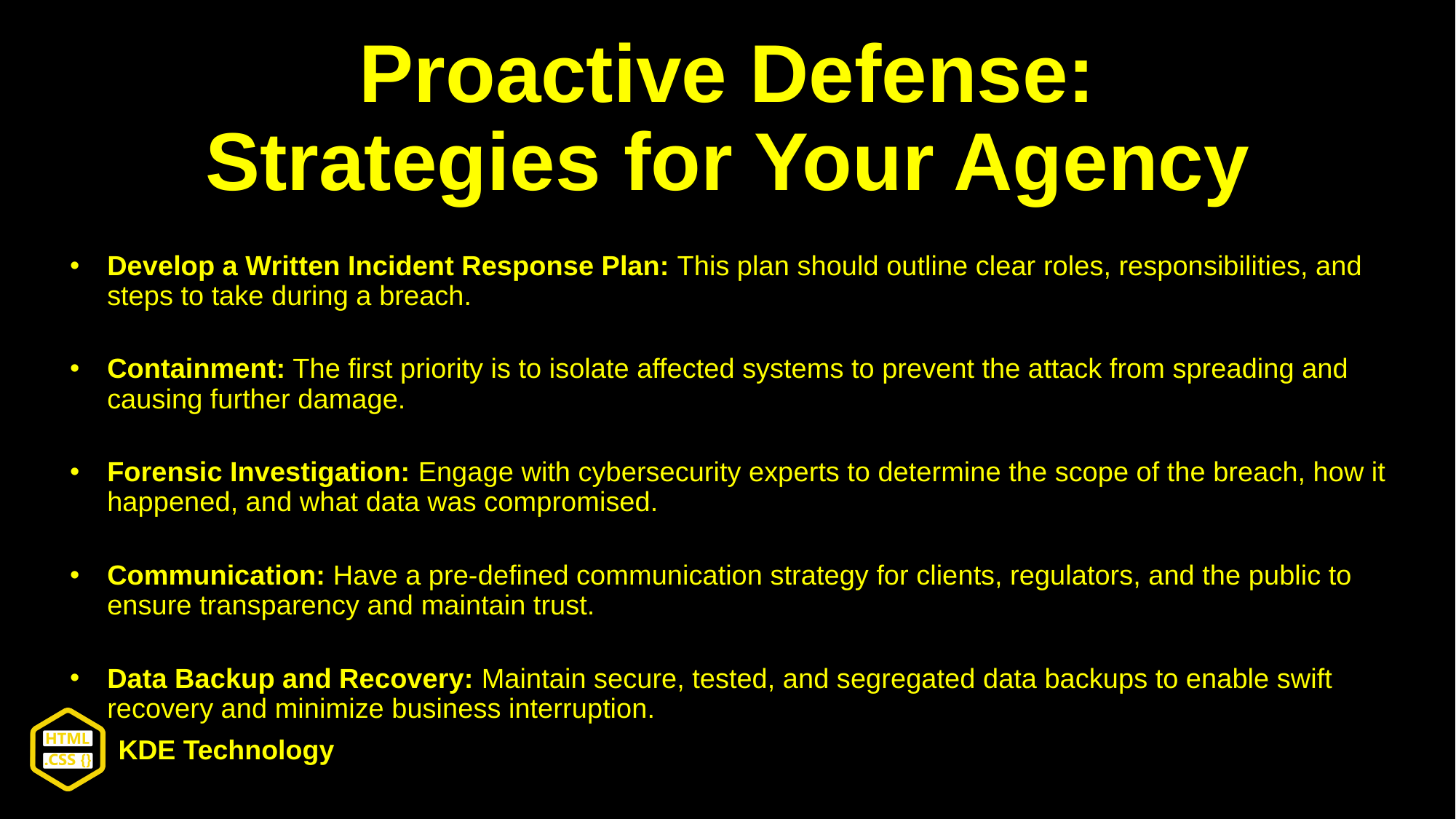

# Proactive Defense: Strategies for Your Agency

Develop a Written Incident Response Plan: This plan should outline clear roles, responsibilities, and steps to take during a breach.

Containment: The first priority is to isolate affected systems to prevent the attack from spreading and causing further damage.

Forensic Investigation: Engage with cybersecurity experts to determine the scope of the breach, how it happened, and what data was compromised.

Communication: Have a pre-defined communication strategy for clients, regulators, and the public to ensure transparency and maintain trust.

Data Backup and Recovery: Maintain secure, tested, and segregated data backups to enable swift recovery and minimize business interruption.